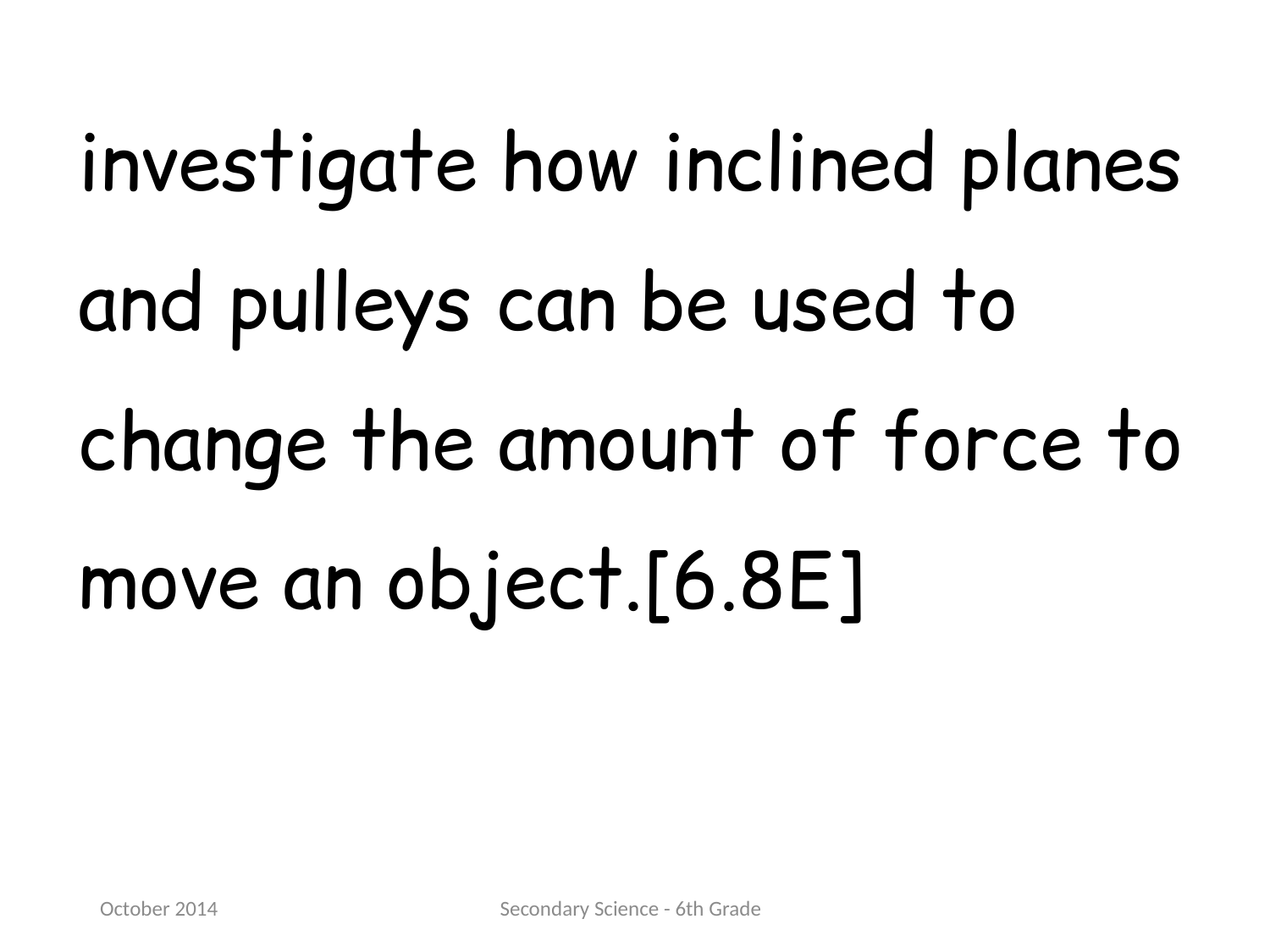

investigate how inclined planes and pulleys can be used to change the amount of force to move an object.[6.8E]
October 2014
Secondary Science - 6th Grade